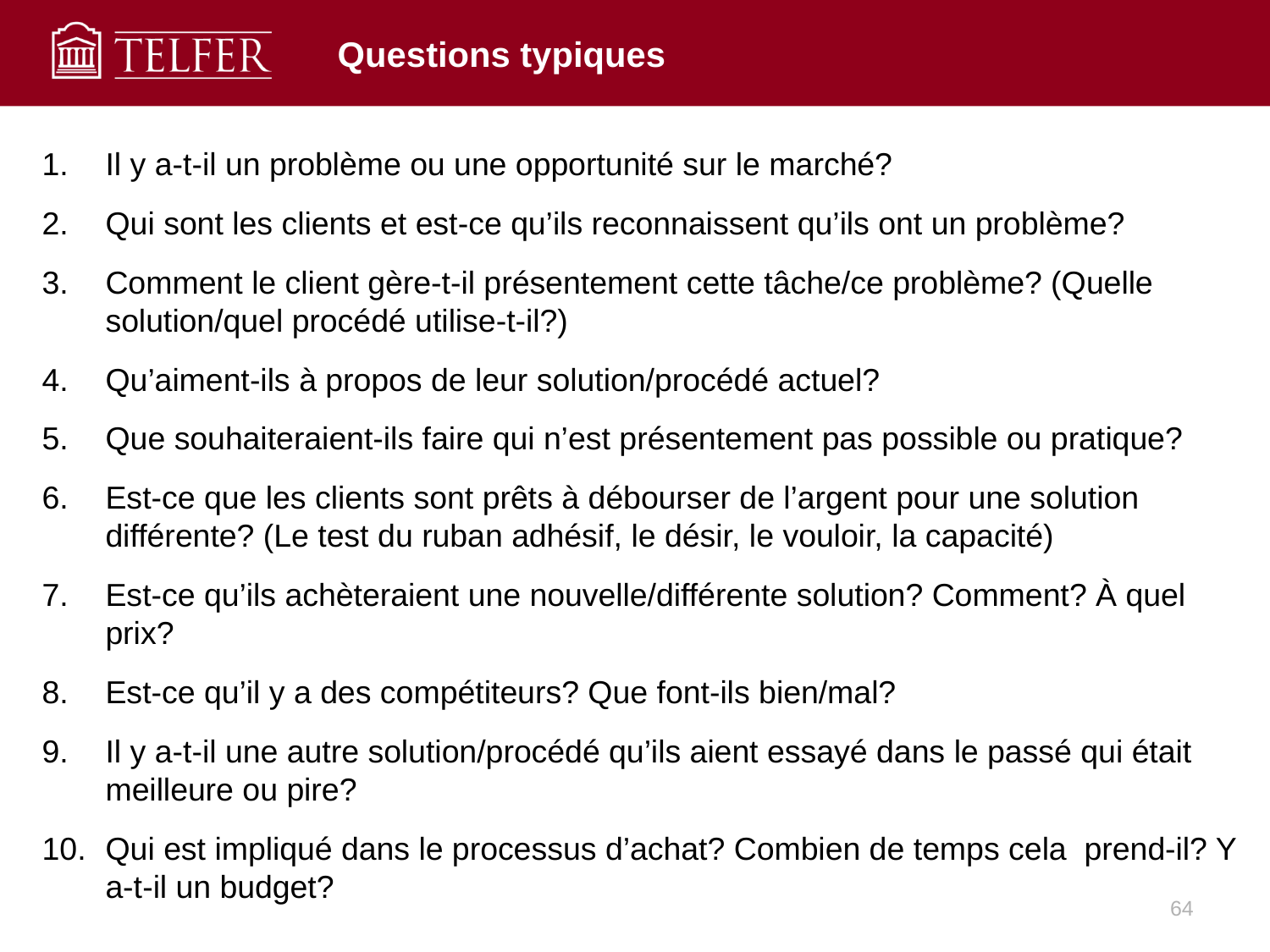

# Questions typiques
Il y a-t-il un problème ou une opportunité sur le marché?
Qui sont les clients et est-ce qu’ils reconnaissent qu’ils ont un problème?
Comment le client gère-t-il présentement cette tâche/ce problème? (Quelle solution/quel procédé utilise-t-il?)
Qu’aiment-ils à propos de leur solution/procédé actuel?
Que souhaiteraient-ils faire qui n’est présentement pas possible ou pratique?
Est-ce que les clients sont prêts à débourser de l’argent pour une solution différente? (Le test du ruban adhésif, le désir, le vouloir, la capacité)
Est-ce qu’ils achèteraient une nouvelle/différente solution? Comment? À quel prix?
Est-ce qu’il y a des compétiteurs? Que font-ils bien/mal?
Il y a-t-il une autre solution/procédé qu’ils aient essayé dans le passé qui était meilleure ou pire?
Qui est impliqué dans le processus d’achat? Combien de temps cela  prend-il? Y a-t-il un budget?

64